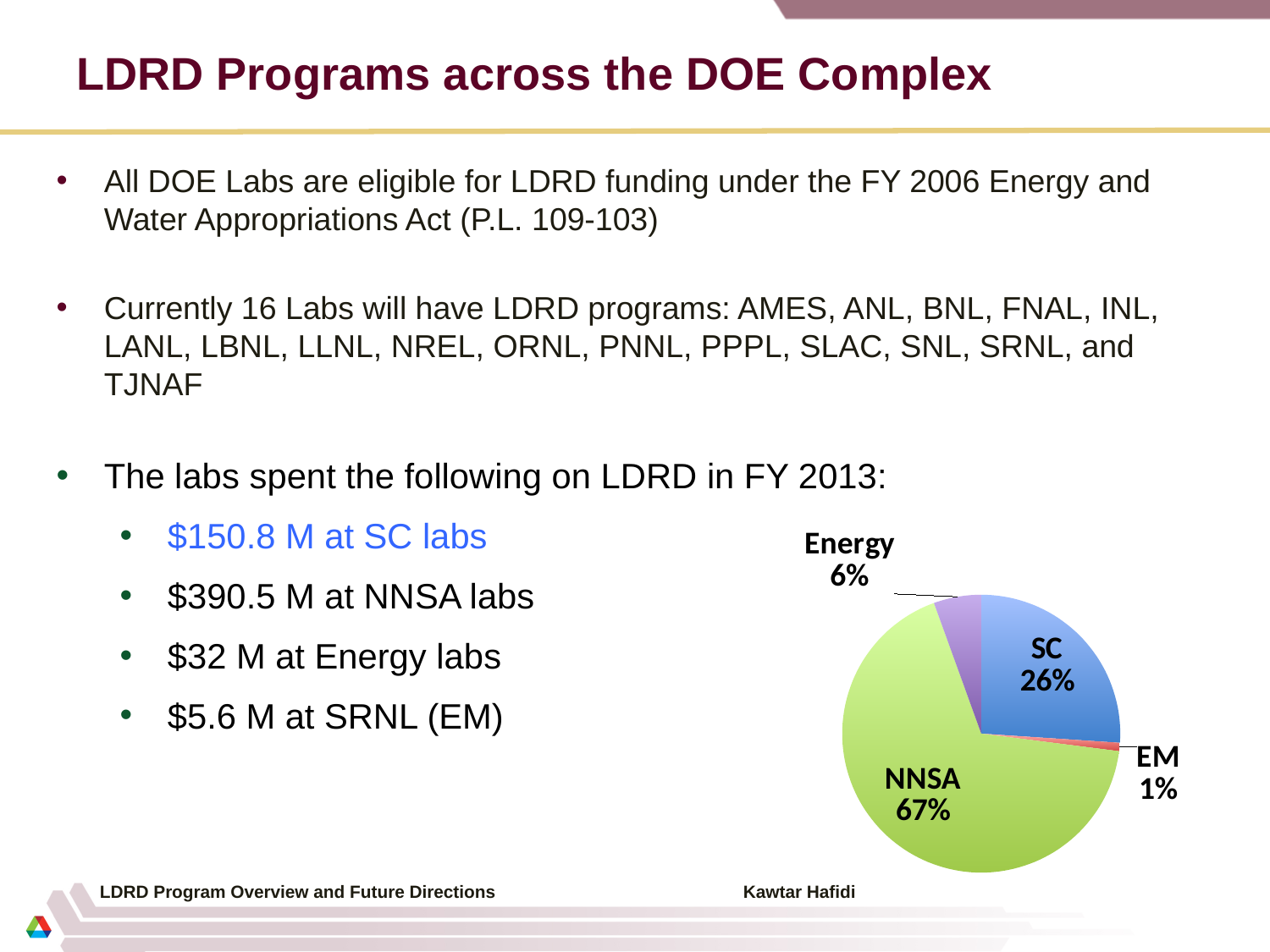

# LDRD Programs across the DOE Complex

All DOE Labs are eligible for LDRD funding under the FY 2006 Energy and Water Appropriations Act (P.L. 109-103)

Currently 16 Labs will have LDRD programs: AMES, ANL, BNL, FNAL, INL, LANL, LBNL, LLNL, NREL, ORNL, PNNL, PPPL, SLAC, SNL, SRNL, and TJNAF

The labs spent the following on LDRD in FY 2013:
$150.8 M at SC labs
$390.5 M at NNSA labs
$32 M at Energy labs
$5.6 M at SRNL (EM)

### Chart

| Category | Sales |
|---|---|
| SC | 150.8 |
| EM | 5.6 |
| NNSA | 390.5 |
| Energy | 32.0 |
LDRD Program Overview and Future Directions                                                   Kawtar Hafidi